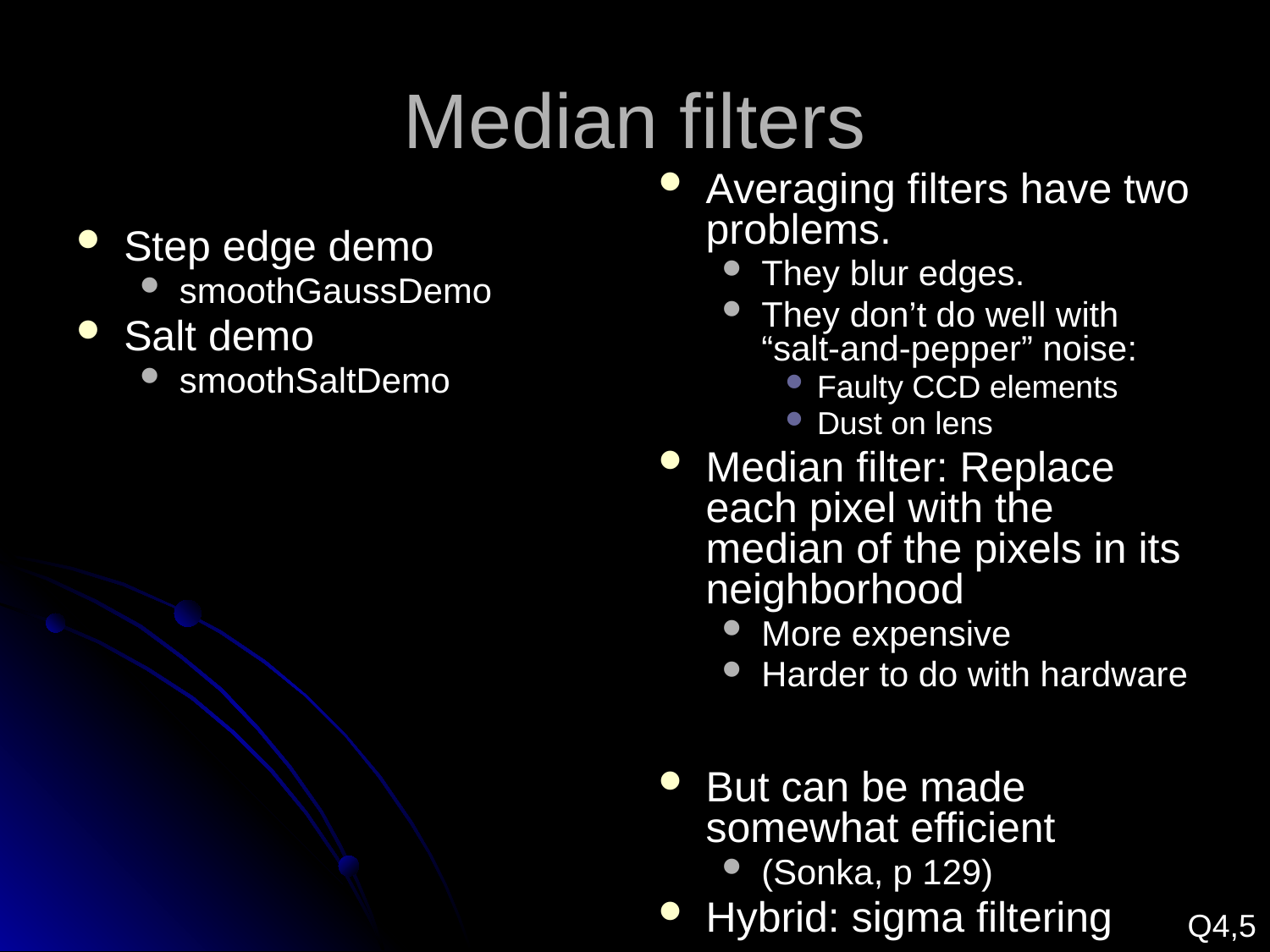

# Median filters
Averaging filters have two problems.
They blur edges.
They don’t do well with “salt-and-pepper” noise:
Faulty CCD elements
Dust on lens
Median filter: Replace each pixel with the median of the pixels in its neighborhood
More expensive
Harder to do with hardware

But can be made somewhat efficient
(Sonka, p 129)
Hybrid: sigma filtering

Step edge demo
smoothGaussDemo
Salt demo
smoothSaltDemo

Q4,5